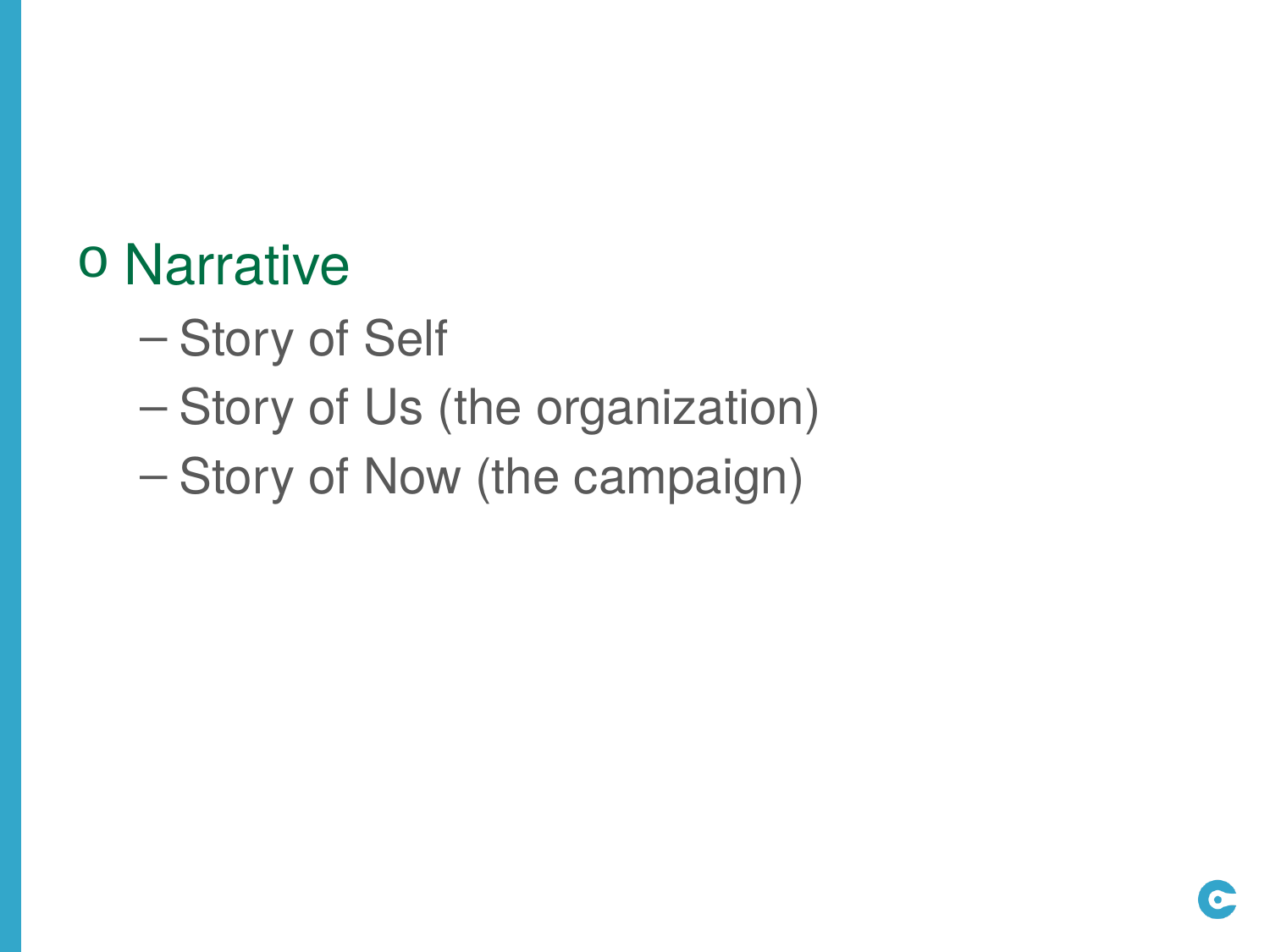

#
Narrative
Story of Self
Story of Us (the organization)
Story of Now (the campaign)